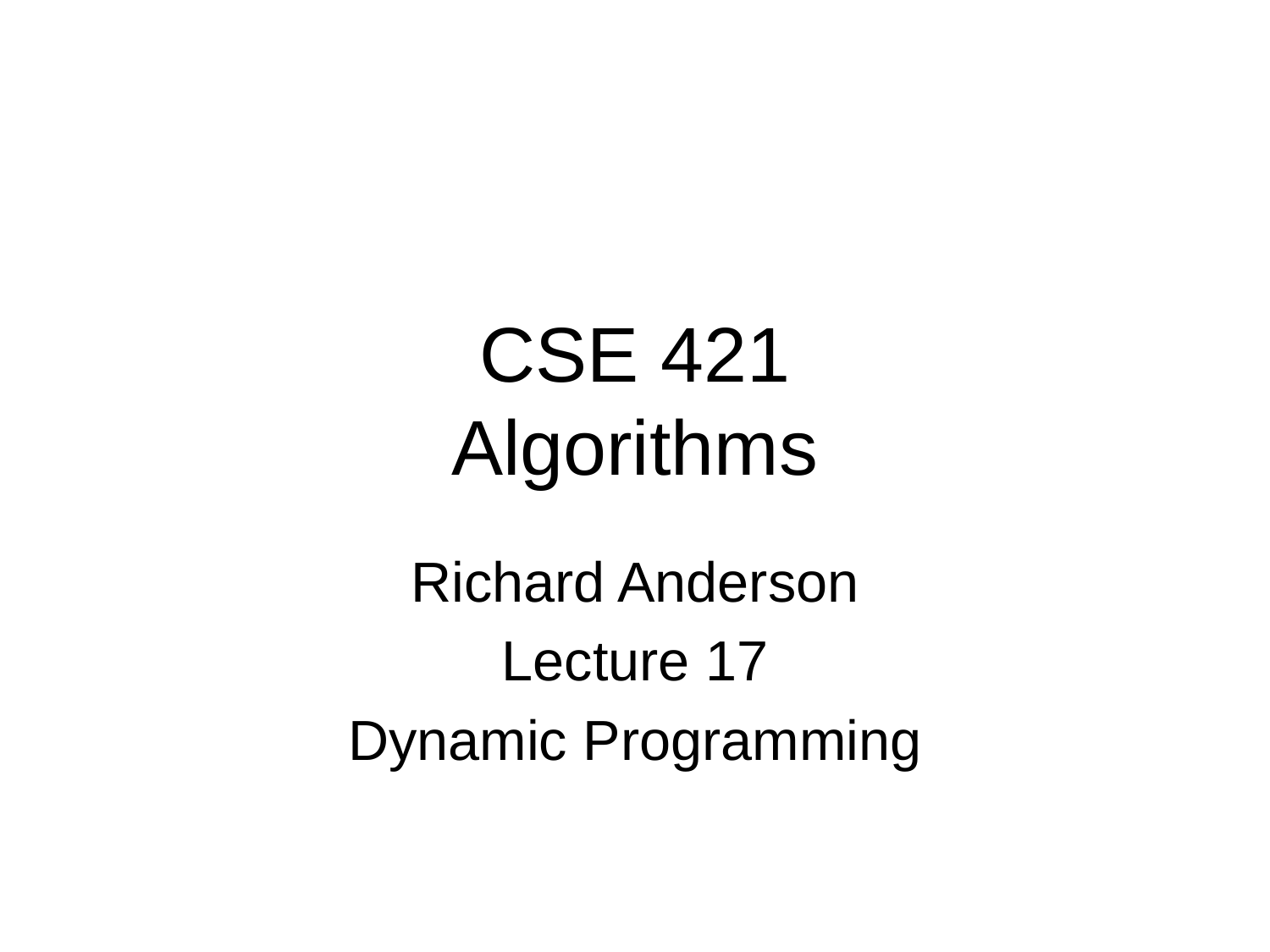

# CSE 421 Algorithms
Richard Anderson
Lecture 17
Dynamic Programming